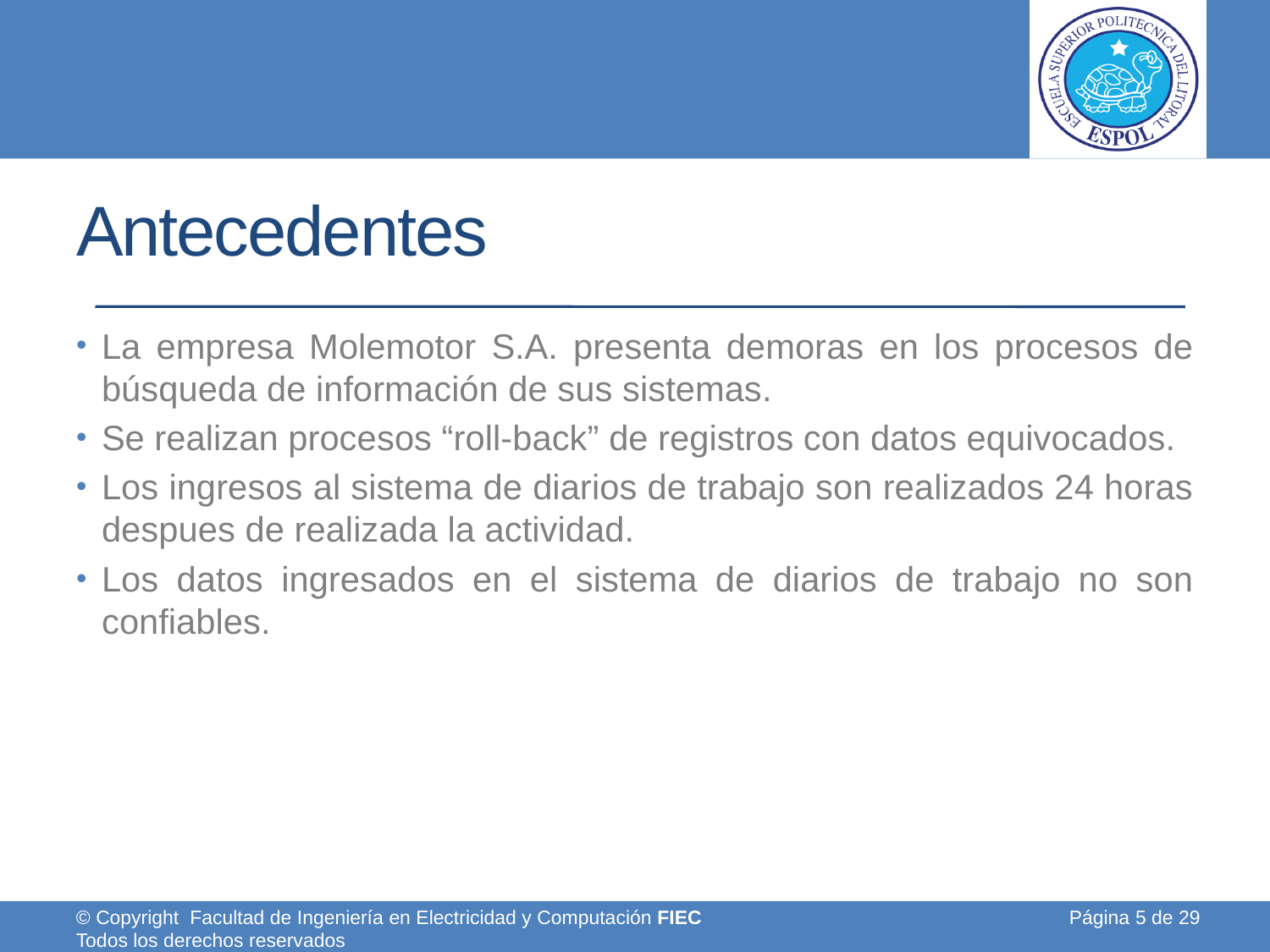

# Antecedentes
La empresa Molemotor S.A. presenta demoras en los procesos de búsqueda de información de sus sistemas.
Se realizan procesos “roll-back” de registros con datos equivocados.
Los ingresos al sistema de diarios de trabajo son realizados 24 horas despues de realizada la actividad.
Los datos ingresados en el sistema de diarios de trabajo no son confiables.